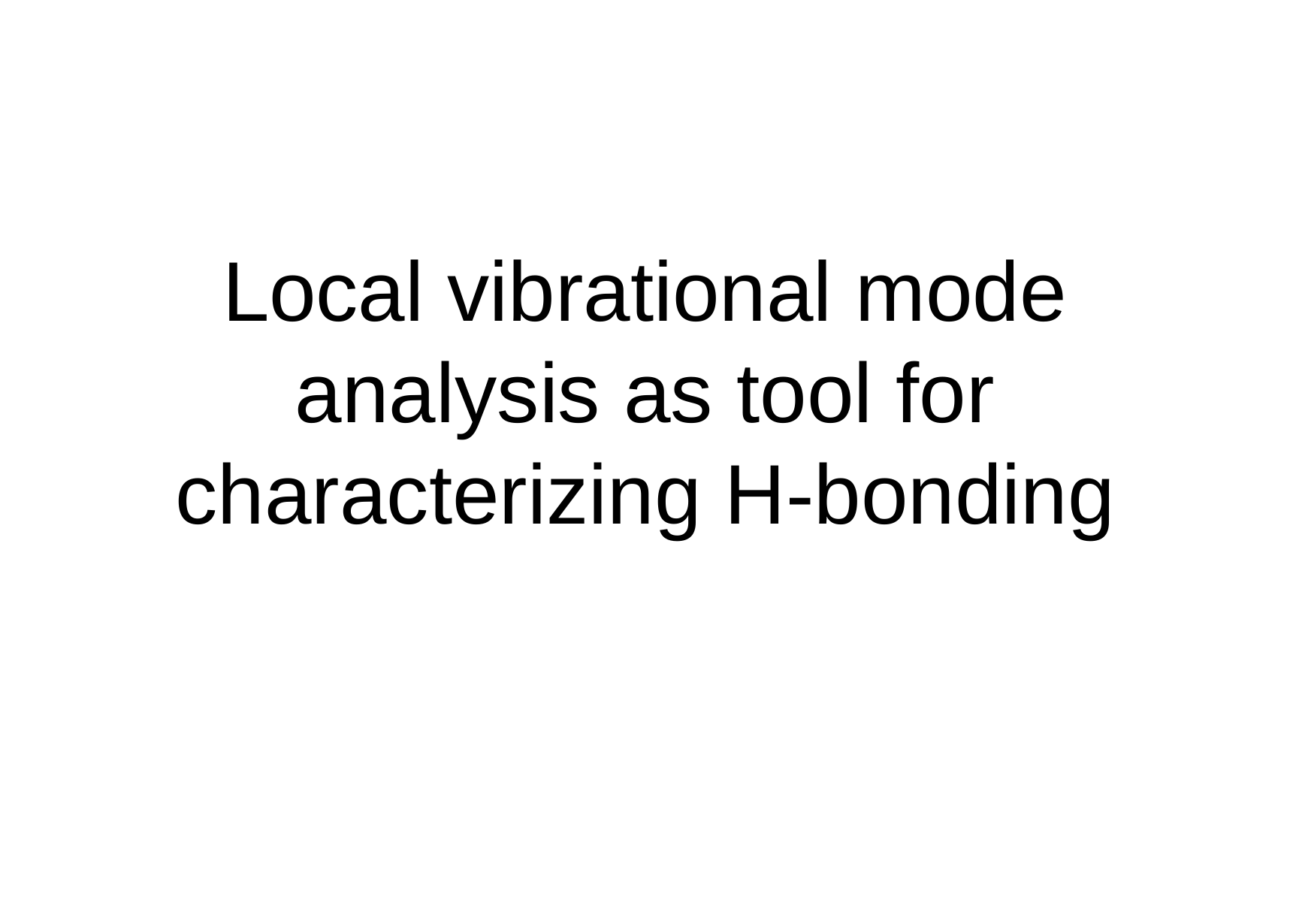

Local vibrational mode analysis as tool for
characterizing H-bonding